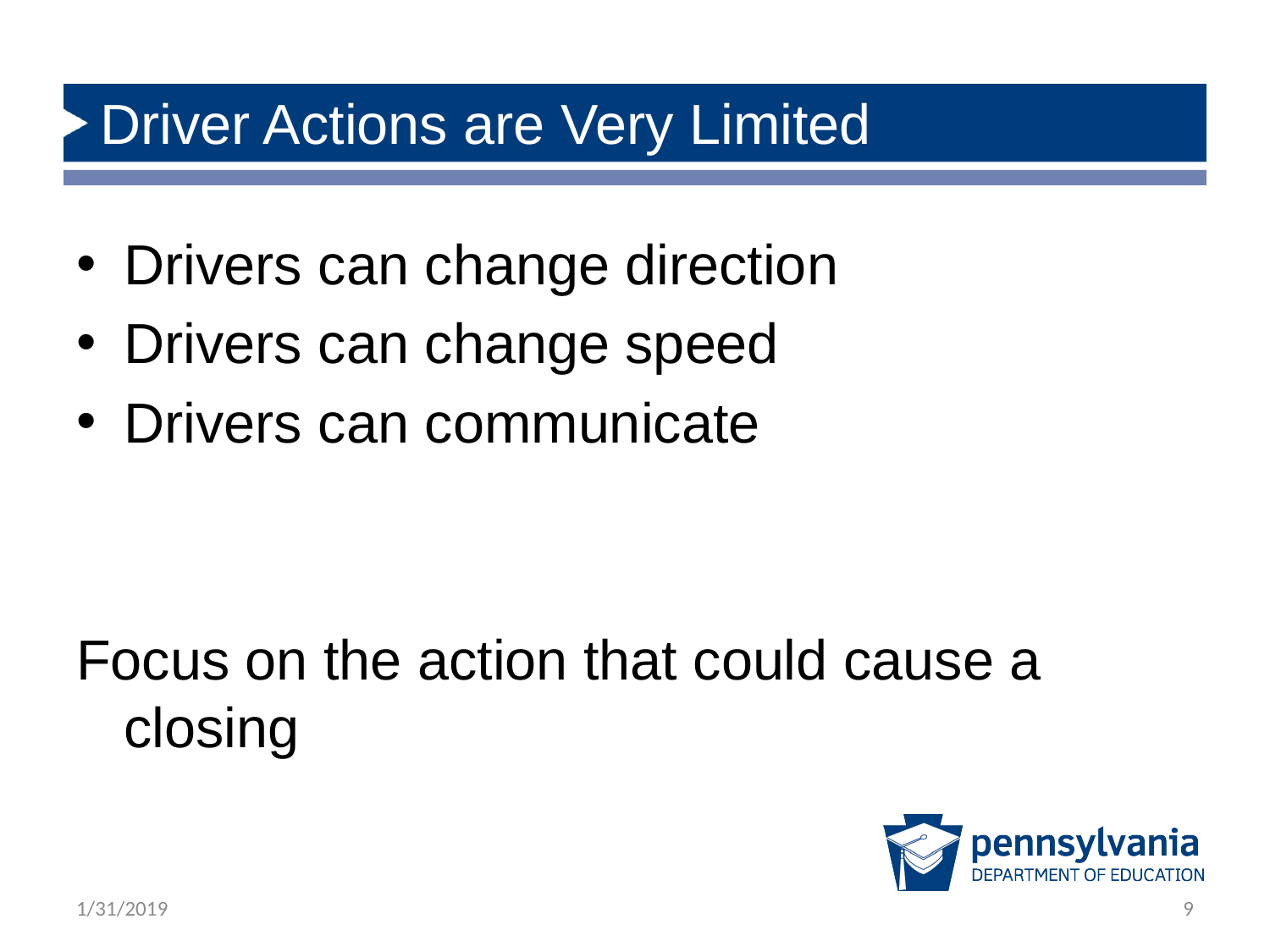

# Driver Actions are Very Limited
Drivers can change direction
Drivers can change speed
Drivers can communicate

Focus on the action that could cause a closing

1/31/2019
9